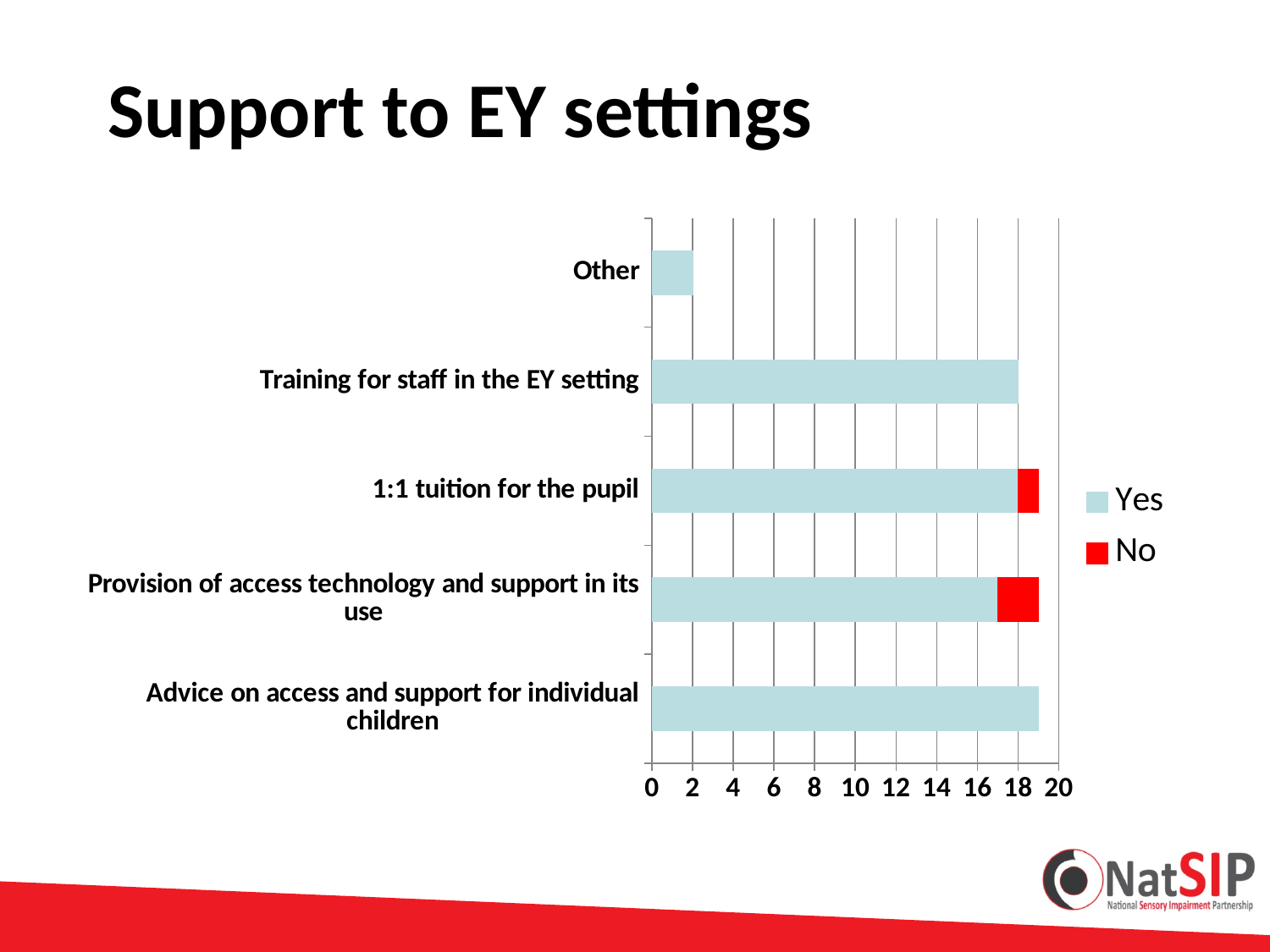

# Support to EY settings

### Chart

| Category | Yes | No |
|---|---|---|
| Advice on access and support for individual children | 19.0 | None |
| Provision of access technology and support in its use | 17.0 | 2.0 |
| 1:1 tuition for the pupil | 18.0 | 1.0 |
| Training for staff in the EY setting | 18.0 | None |
| Other | 2.0 | None |